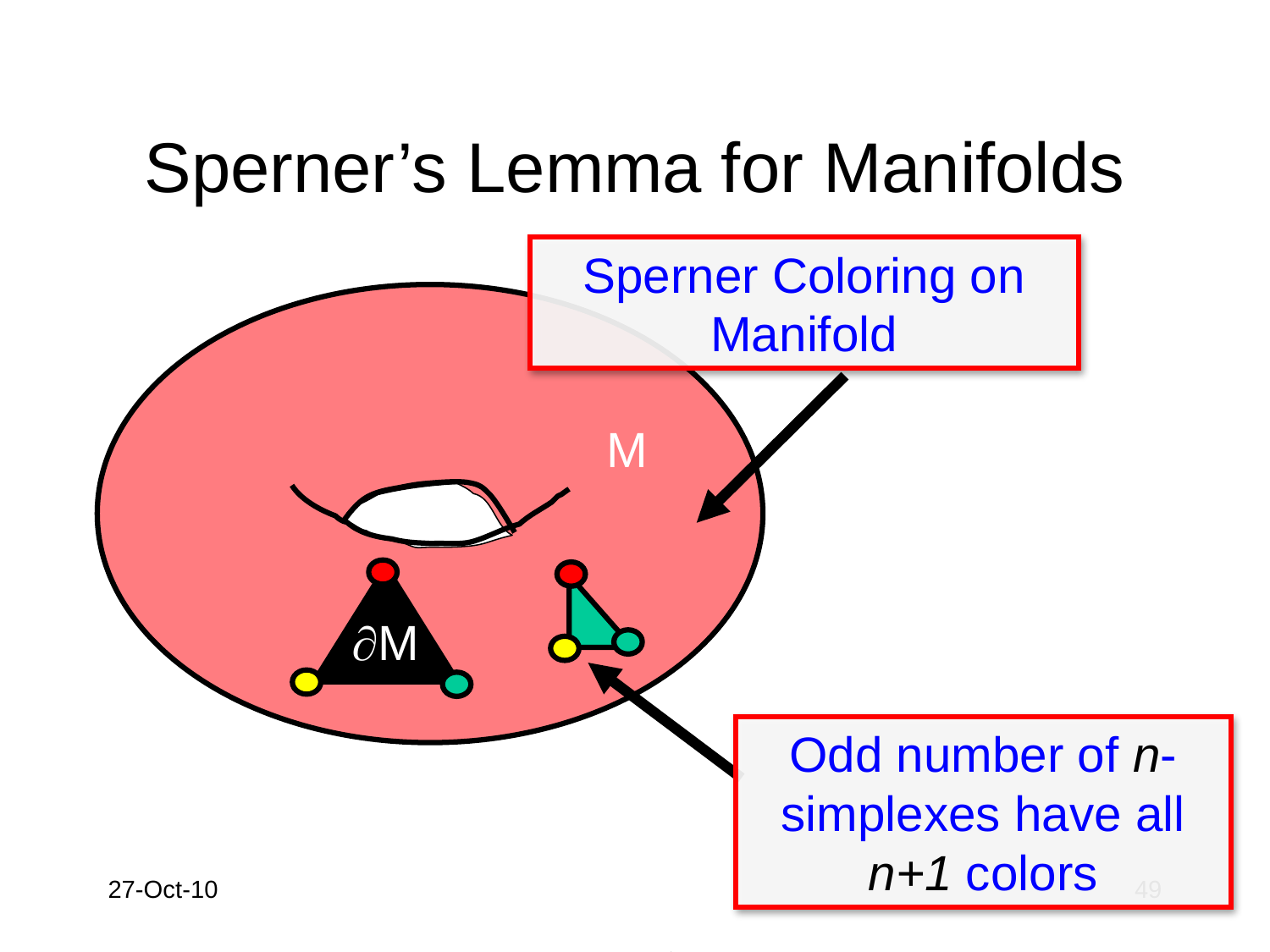

# Sperner’s Lemma for Manifolds
Sperner Coloring on Manifold

M

∂M

Odd number of n-simplexes have all n+1 colors
49
27-Oct-10